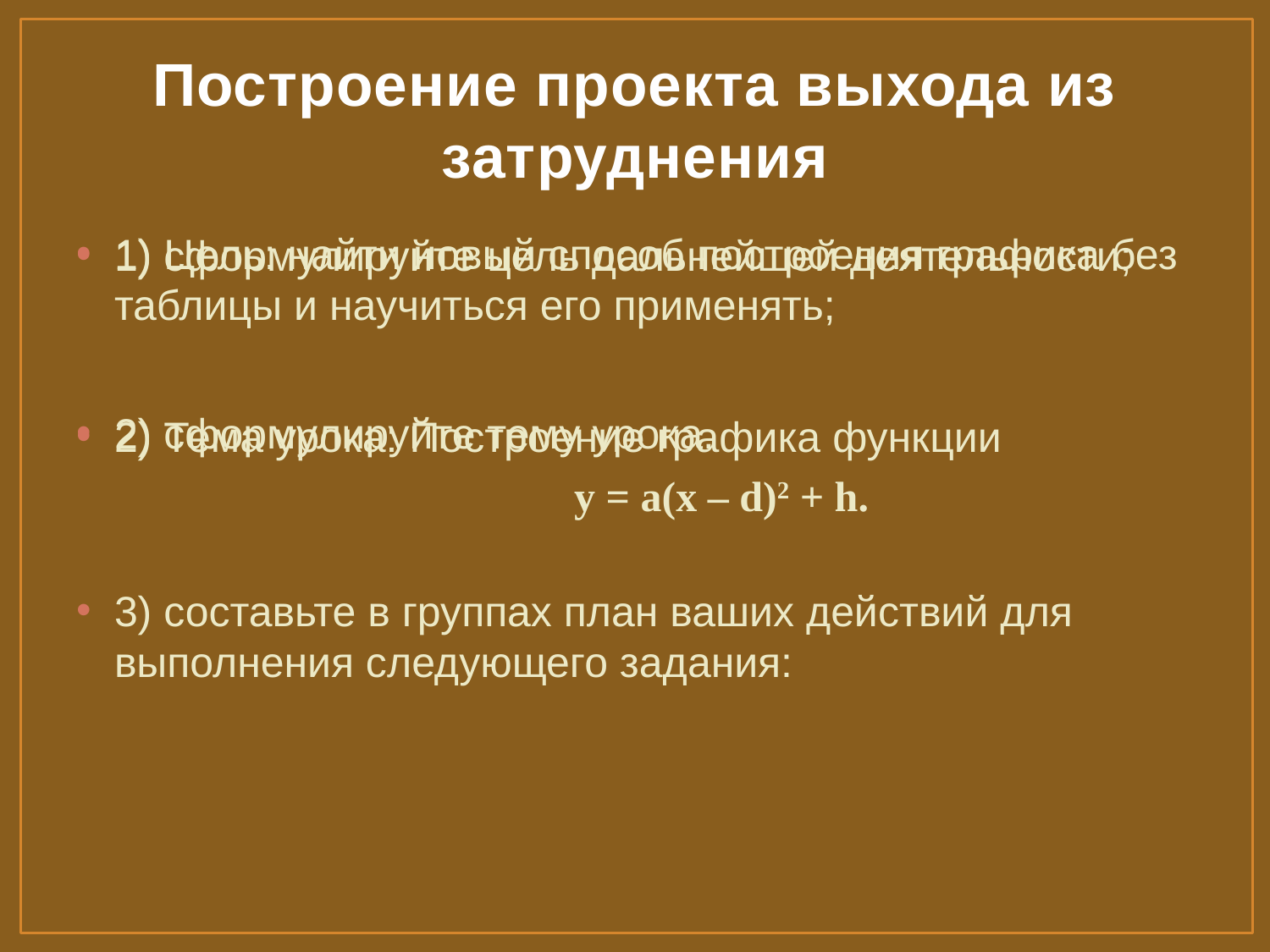

# Построение проекта выхода из затруднения
1) Цель: найти новый способ построения графика без таблицы и научиться его применять;

2) Тема урока: Построение графика функции
                                          у = а(х – d)2 + h.
1) сформулируйте цель дальнейшей деятельности;

2) сформулируйте тему урока.

3) составьте в группах план ваших действий для выполнения следующего задания: